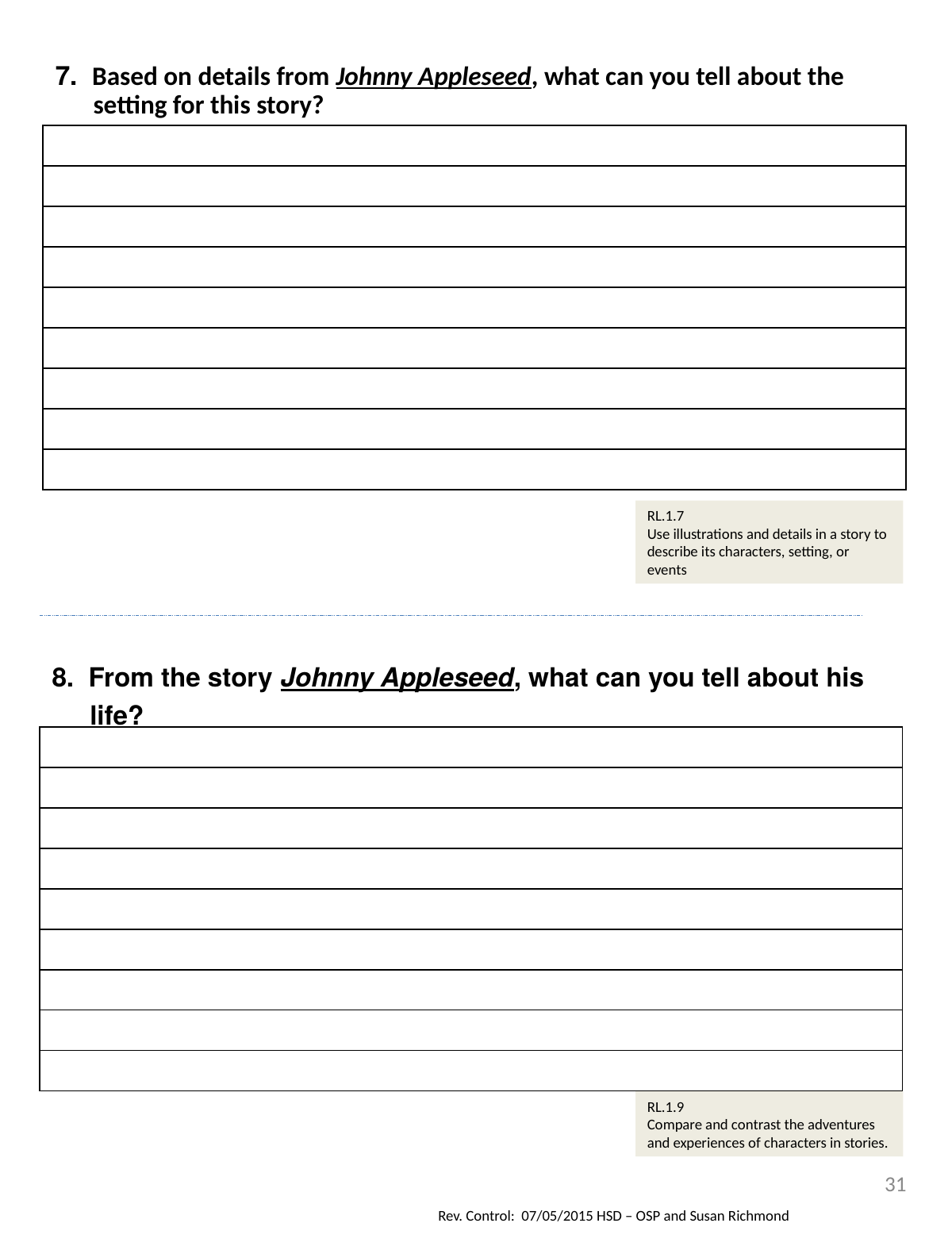

| 7. Based on details from Johnny Appleseed, what can you tell about the setting for this story? |
| --- |
|  |
|  |
|  |
|  |
|  |
|  |
|  |
|  |
|  |
RL.1.7
Use illustrations and details in a story to describe its characters, setting, or events
| 8. From the story Johnny Appleseed, what can you tell about his life? |
| --- |
|  |
|  |
|  |
|  |
|  |
|  |
|  |
|  |
|  |
RL.1.9
Compare and contrast the adventures and experiences of characters in stories.
31